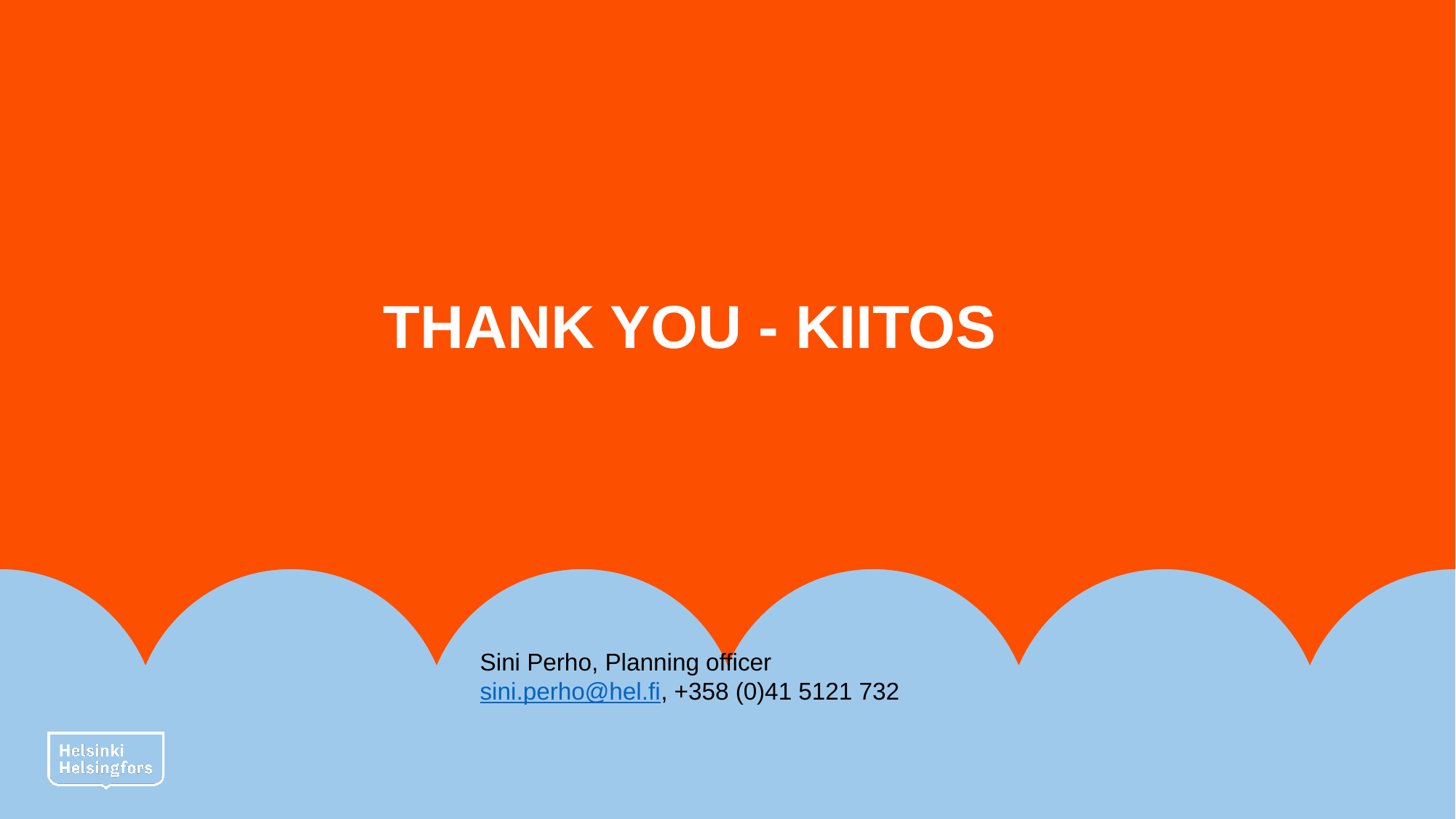

# THANK YOU - KIITOS
Sini Perho, Planning officer
sini.perho@hel.fi, +358 (0)41 5121 732